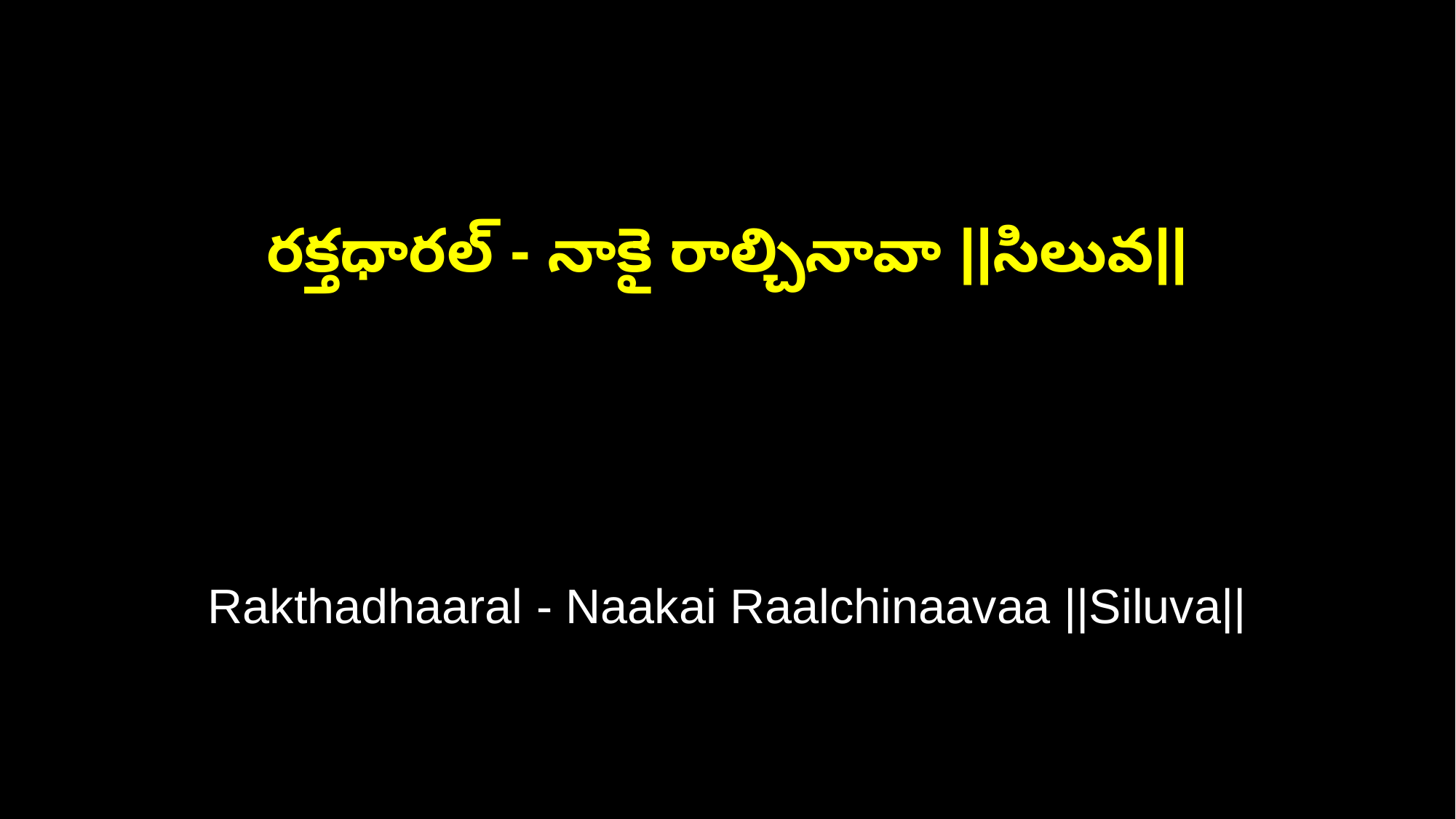

రక్తధారల్ - నాకై రాల్చినావా ||సిలువ||
Rakthadhaaral - Naakai Raalchinaavaa ||Siluva||